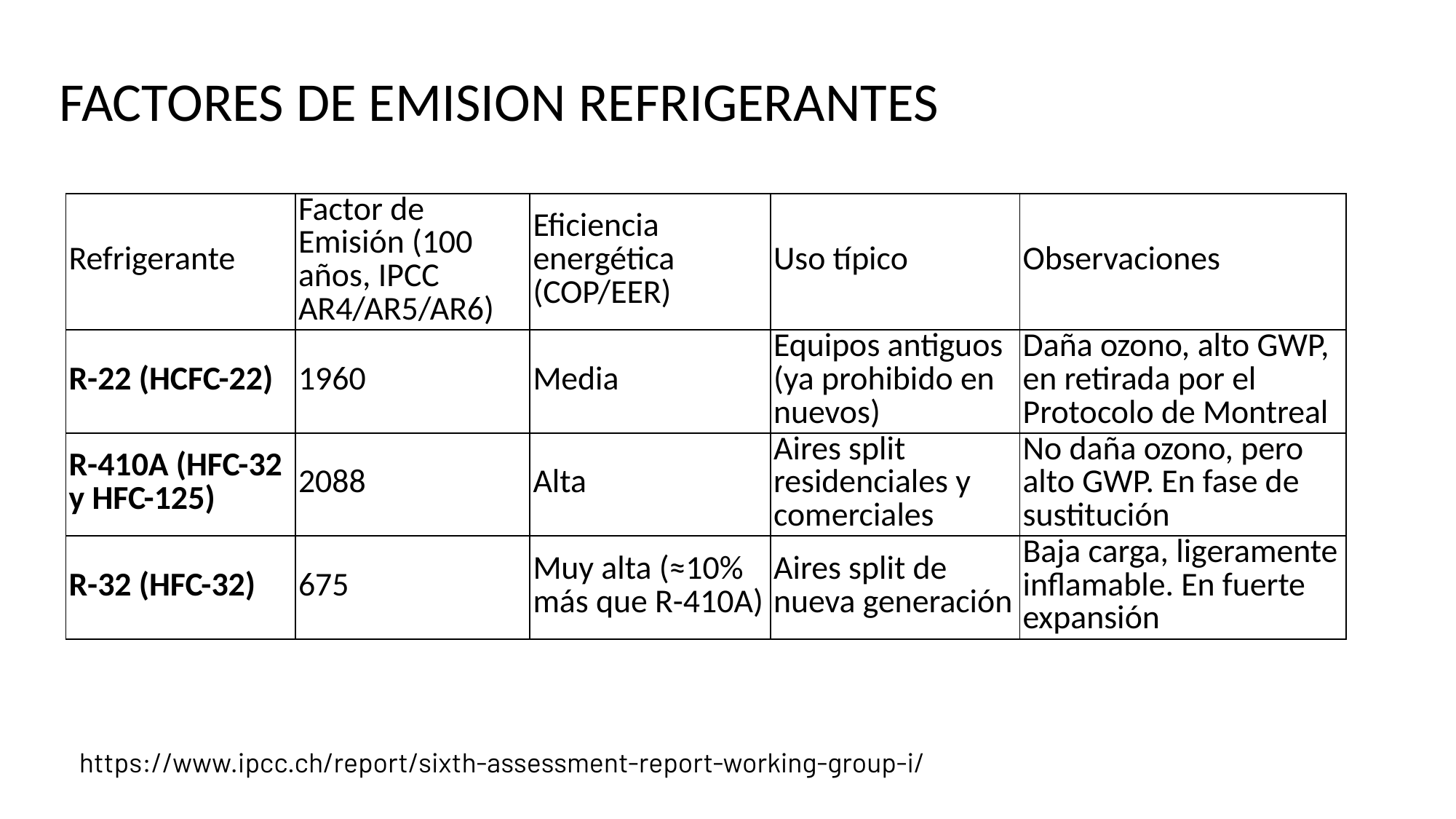

FACTORES DE EMISION REFRIGERANTES
| Refrigerante | Factor de Emisión (100 años, IPCC AR4/AR5/AR6) | Eficiencia energética (COP/EER) | Uso típico | Observaciones |
| --- | --- | --- | --- | --- |
| R-22 (HCFC-22) | 1960 | Media | Equipos antiguos (ya prohibido en nuevos) | Daña ozono, alto GWP, en retirada por el Protocolo de Montreal |
| R-410A (HFC-32 y HFC-125) | 2088 | Alta | Aires split residenciales y comerciales | No daña ozono, pero alto GWP. En fase de sustitución |
| R-32 (HFC-32) | 675 | Muy alta (≈10% más que R-410A) | Aires split de nueva generación | Baja carga, ligeramente inflamable. En fuerte expansión |
https://www.ipcc.ch/report/sixth-assessment-report-working-group-i/